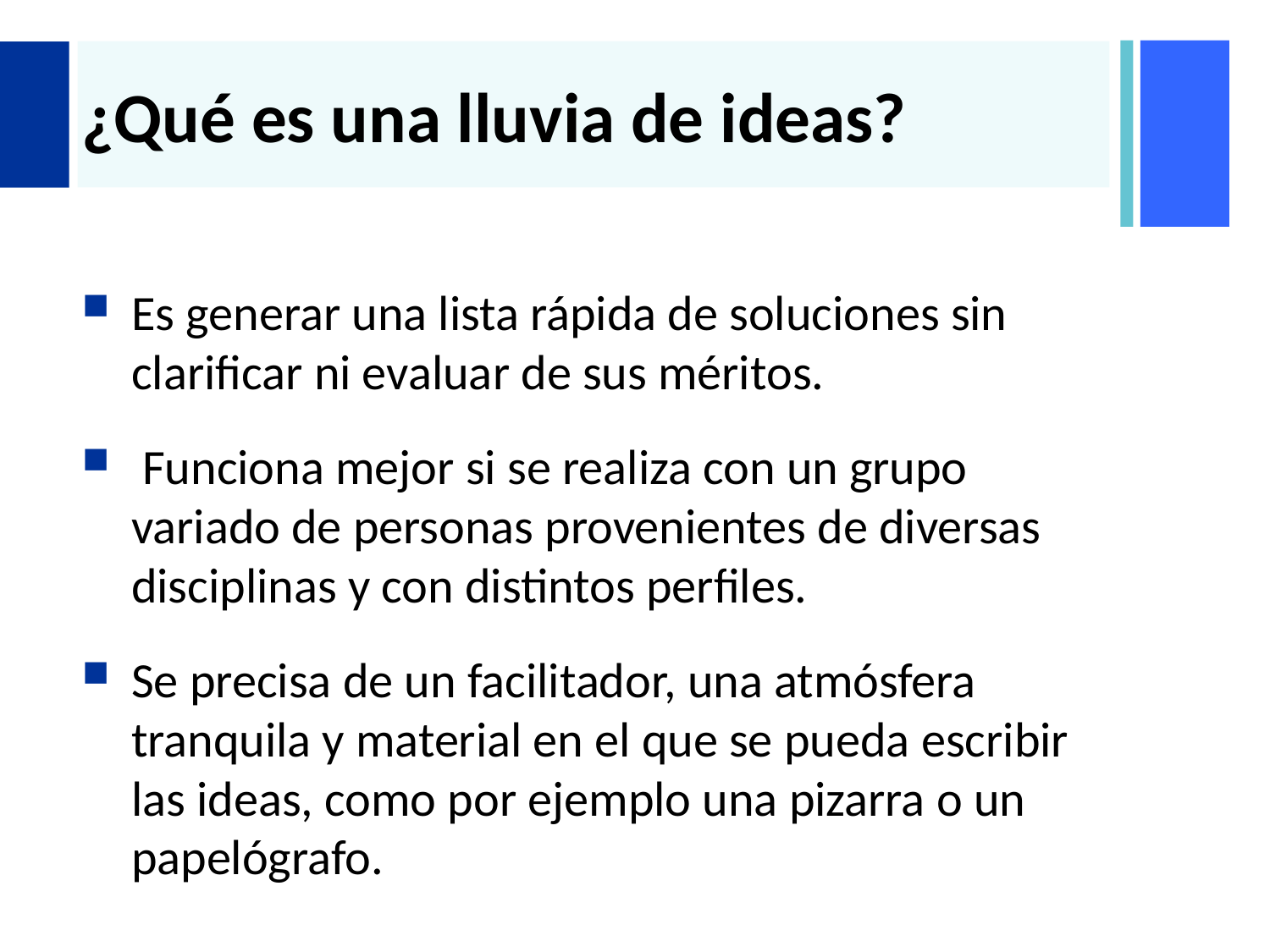

# ¿Qué es una lluvia de ideas?
Es generar una lista rápida de soluciones sin clarificar ni evaluar de sus méritos.
 Funciona mejor si se realiza con un grupo variado de personas provenientes de diversas disciplinas y con distintos perfiles.
Se precisa de un facilitador, una atmósfera tranquila y material en el que se pueda escribir las ideas, como por ejemplo una pizarra o un papelógrafo.